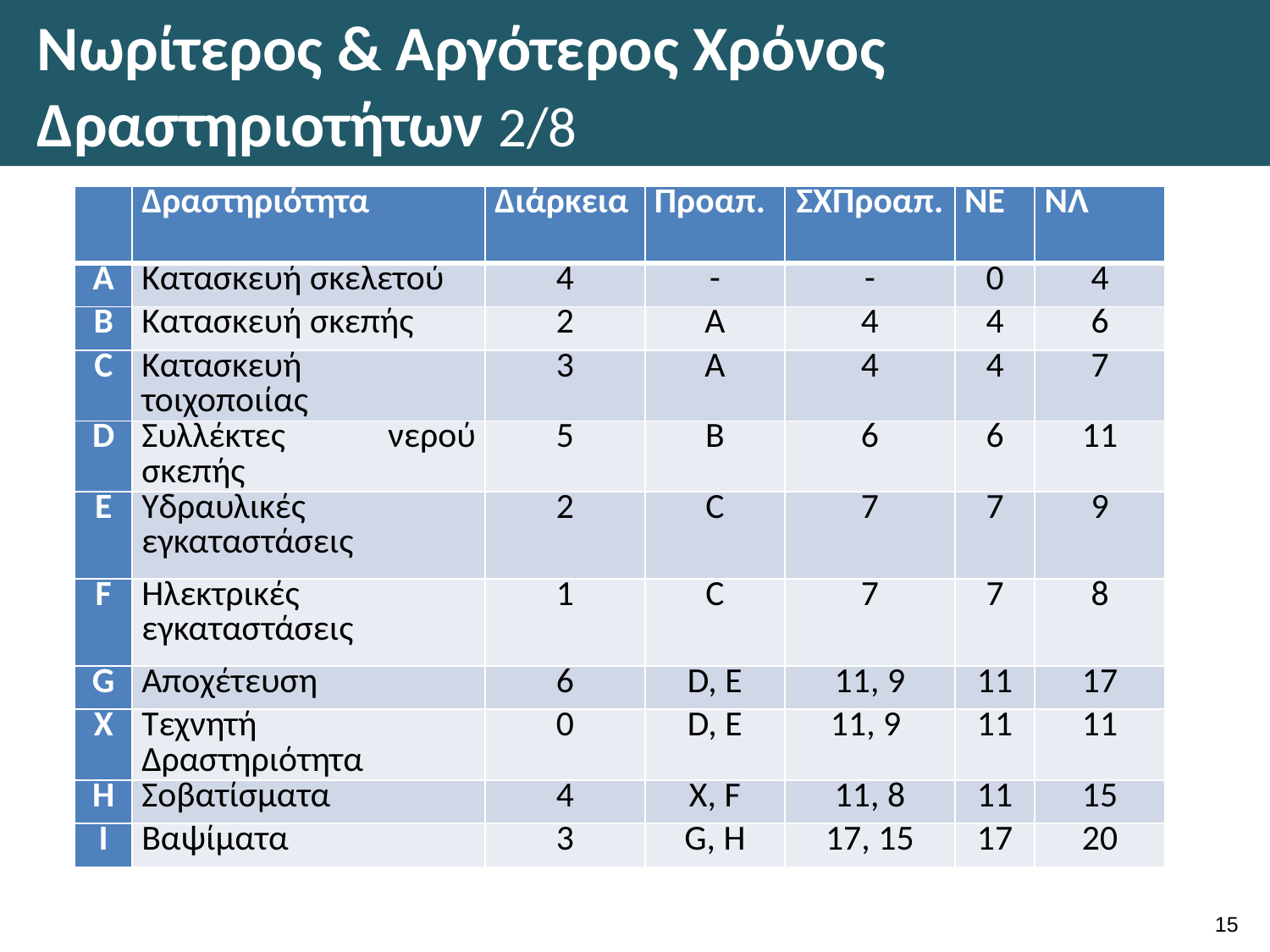

# Νωρίτερος & Αργότερος Χρόνος Δραστηριοτήτων 2/8
|  | Δραστηριότητα | Διάρκεια | Προαπ. | ΣXΠροαπ. | ΝΕ | ΝΛ |
| --- | --- | --- | --- | --- | --- | --- |
| A | Κατασκευή σκελετού | 4 | - | - | 0 | 4 |
| B | Κατασκευή σκεπής | 2 | A | 4 | 4 | 6 |
| C | Κατασκευή τοιχοποιίας | 3 | A | 4 | 4 | 7 |
| D | Συλλέκτες νερού σκεπής | 5 | B | 6 | 6 | 11 |
| E | Υδραυλικές εγκαταστάσεις | 2 | C | 7 | 7 | 9 |
| F | Ηλεκτρικές εγκαταστάσεις | 1 | C | 7 | 7 | 8 |
| G | Αποχέτευση | 6 | D, E | 11, 9 | 11 | 17 |
| X | Τεχνητή Δραστηριότητα | 0 | D, E | 11, 9 | 11 | 11 |
| H | Σοβατίσματα | 4 | X, F | 11, 8 | 11 | 15 |
| I | Βαψίματα | 3 | G, H | 17, 15 | 17 | 20 |
15